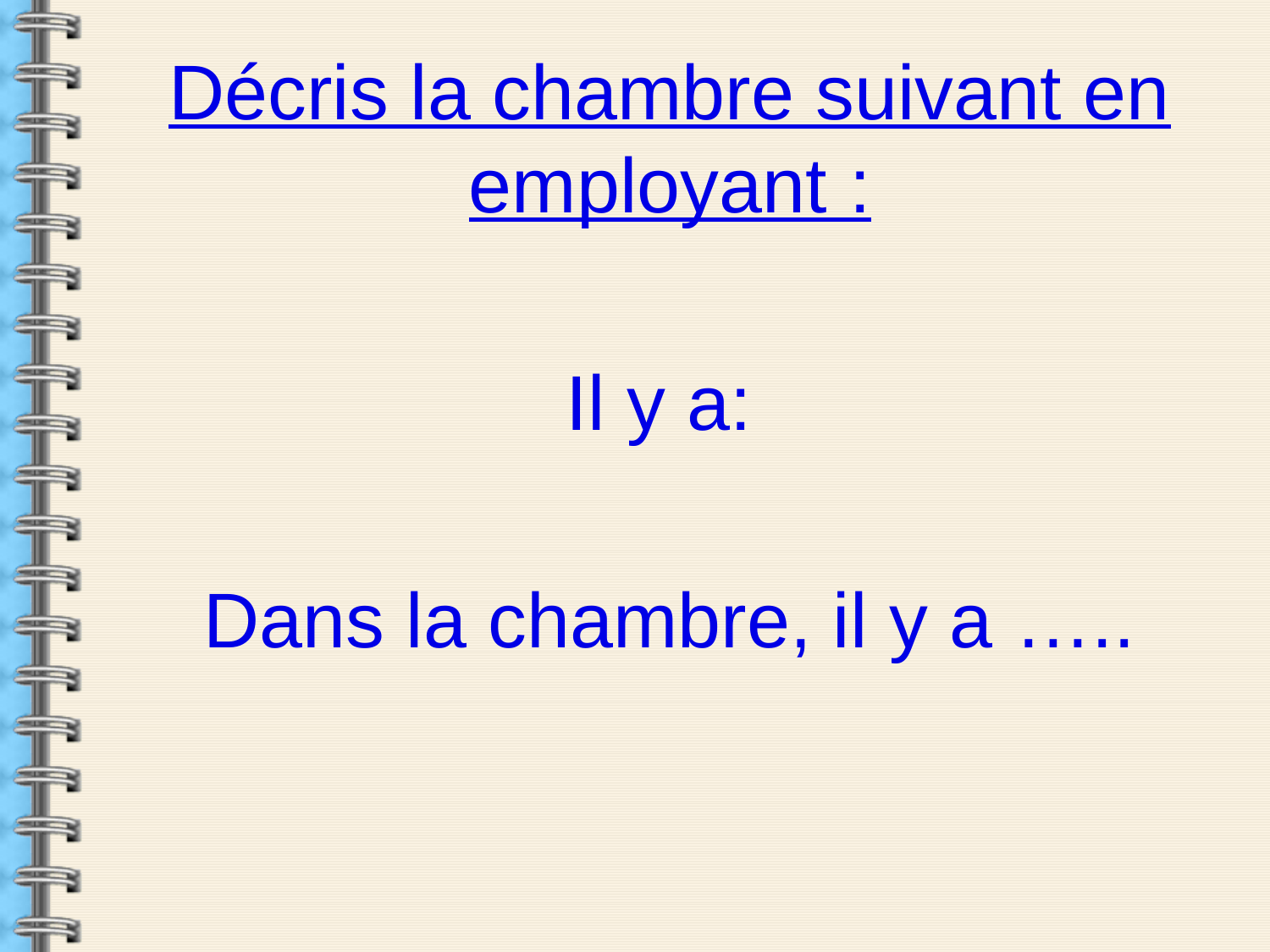

Décris la chambre suivant en employant :

Il y a:

Dans la chambre, il y a …..